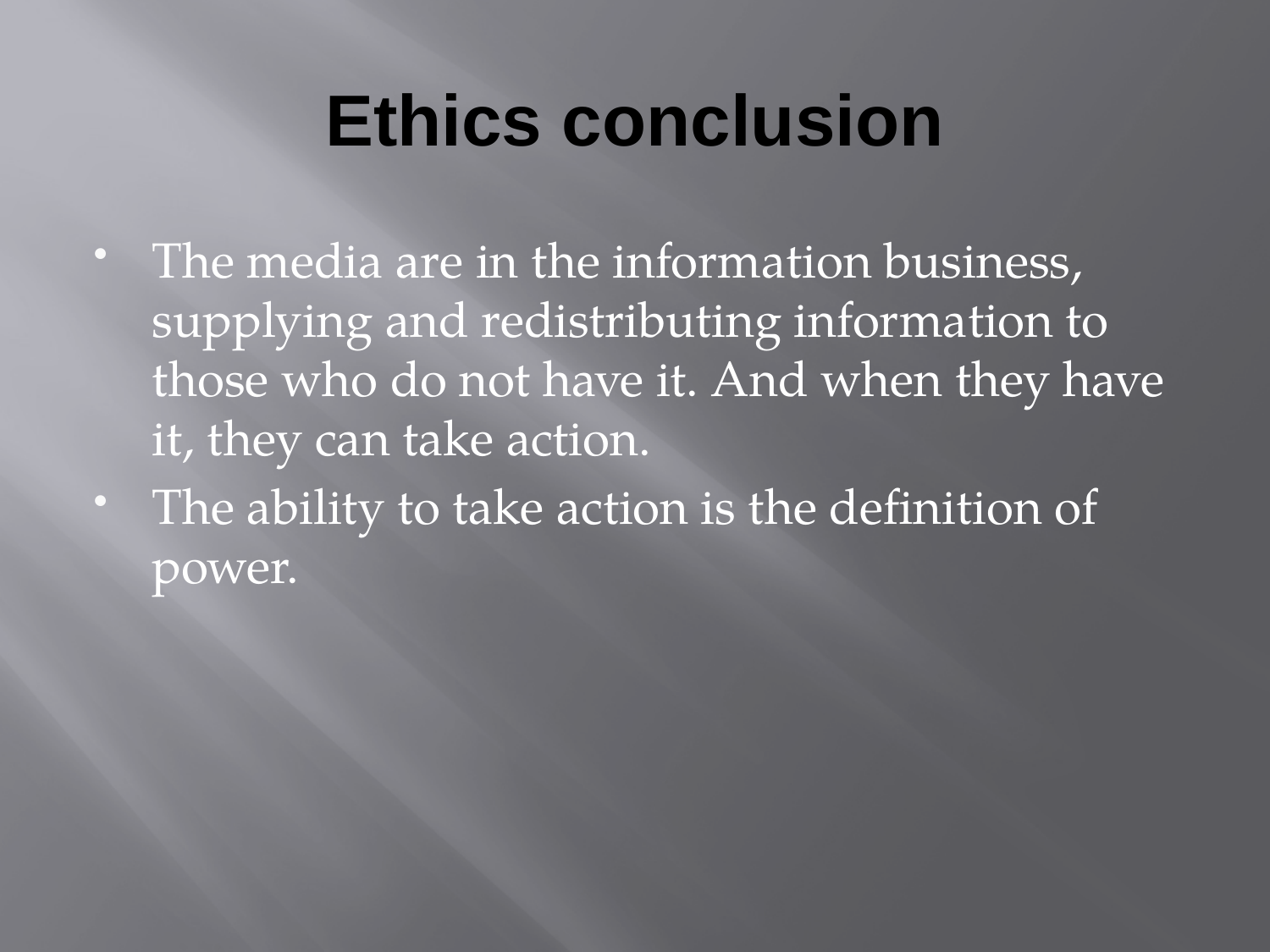

# Ethics conclusion
The media are in the information business, supplying and redistributing information to those who do not have it. And when they have it, they can take action.
The ability to take action is the definition of power.